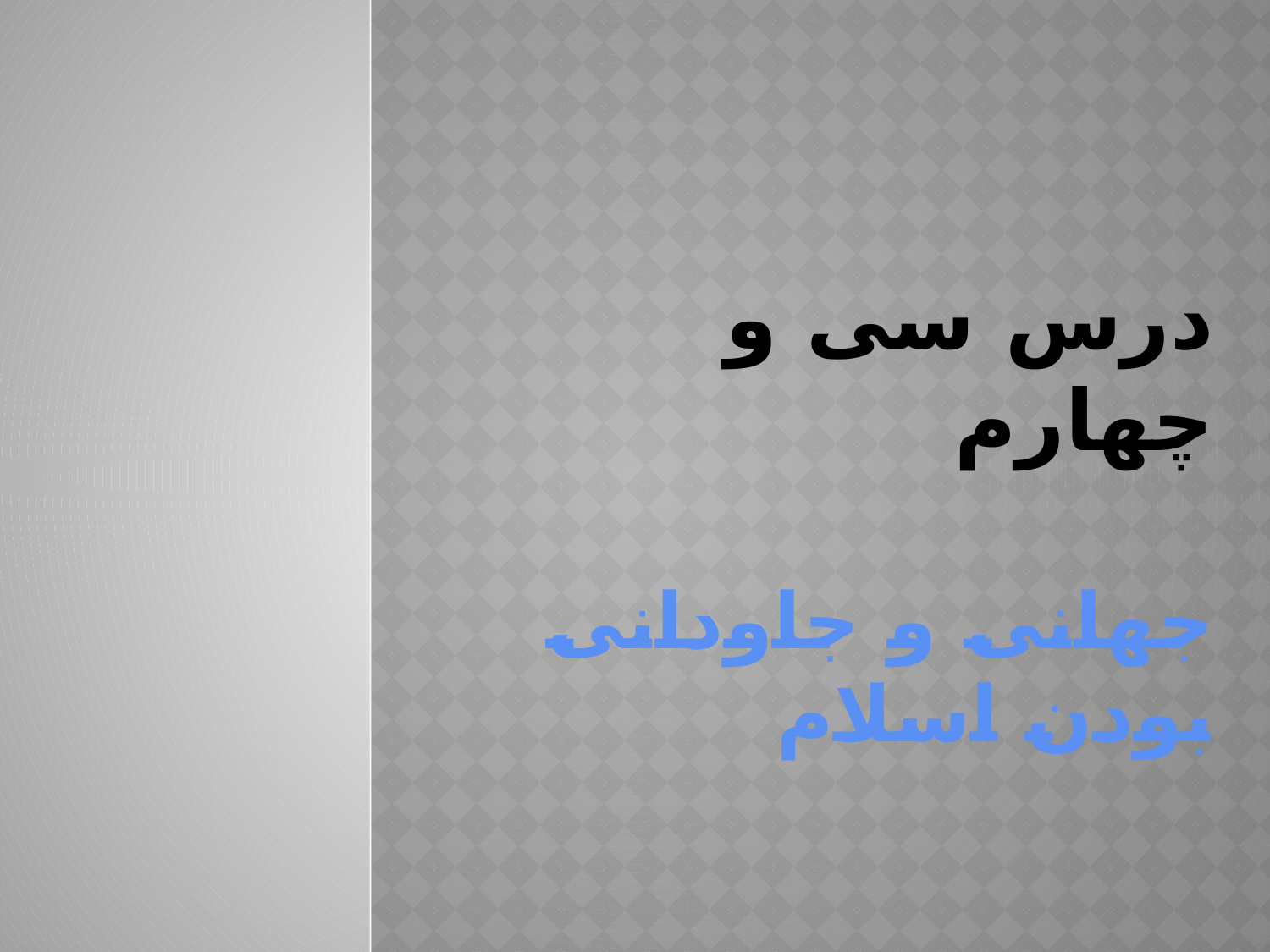

# درس سی و چهارم
جهانی و جاودانی بودن اسلام